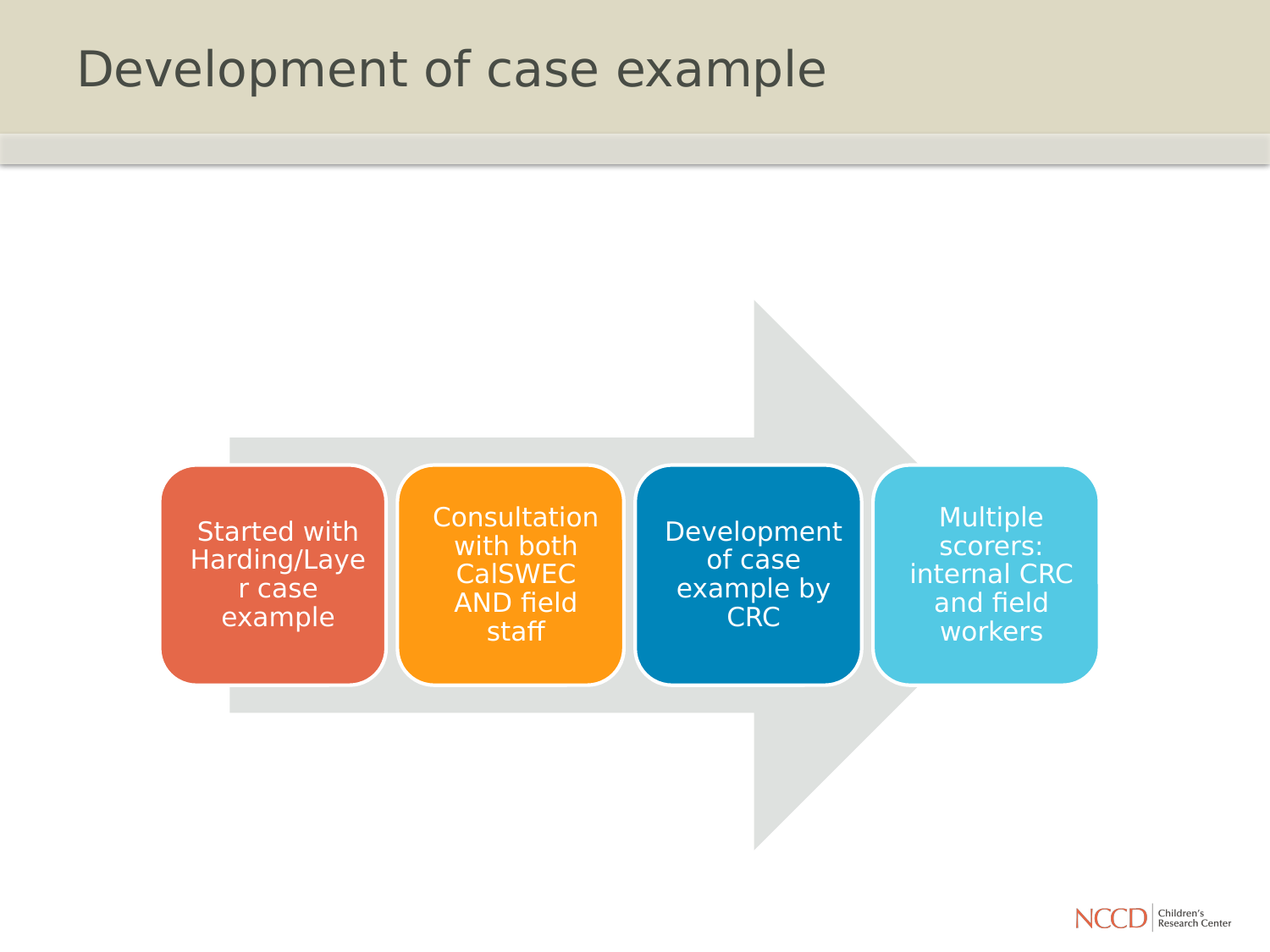

# Development of case example
Started with Harding/Layer case example
Consultation with both CalSWEC AND field staff
Development of case example by CRC
Multiple scorers: internal CRC and field workers